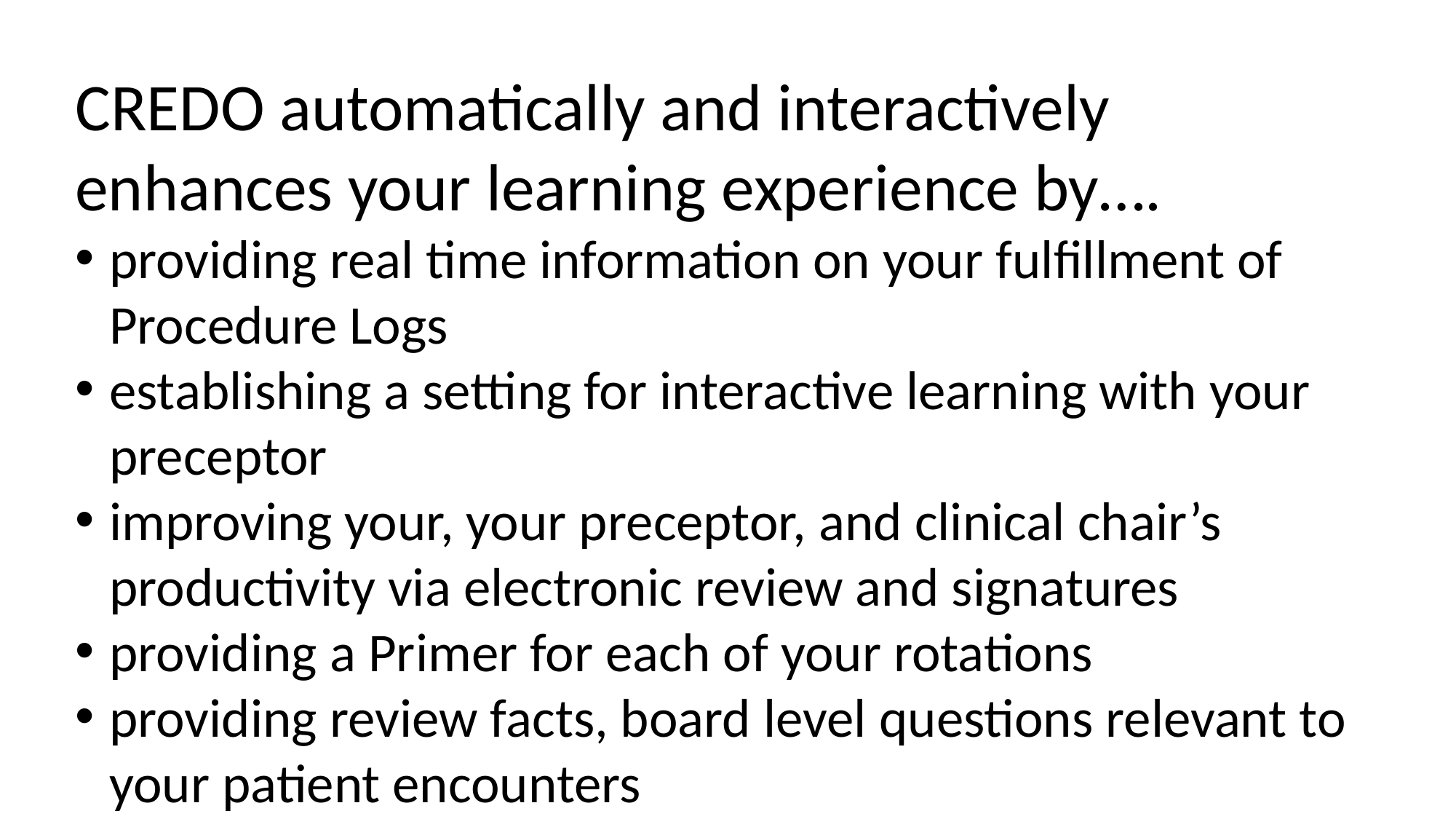

CREDO automatically and interactively enhances your learning experience by….
providing real time information on your fulfillment of Procedure Logs
establishing a setting for interactive learning with your preceptor
improving your, your preceptor, and clinical chair’s productivity via electronic review and signatures
providing a Primer for each of your rotations
providing review facts, board level questions relevant to your patient encounters